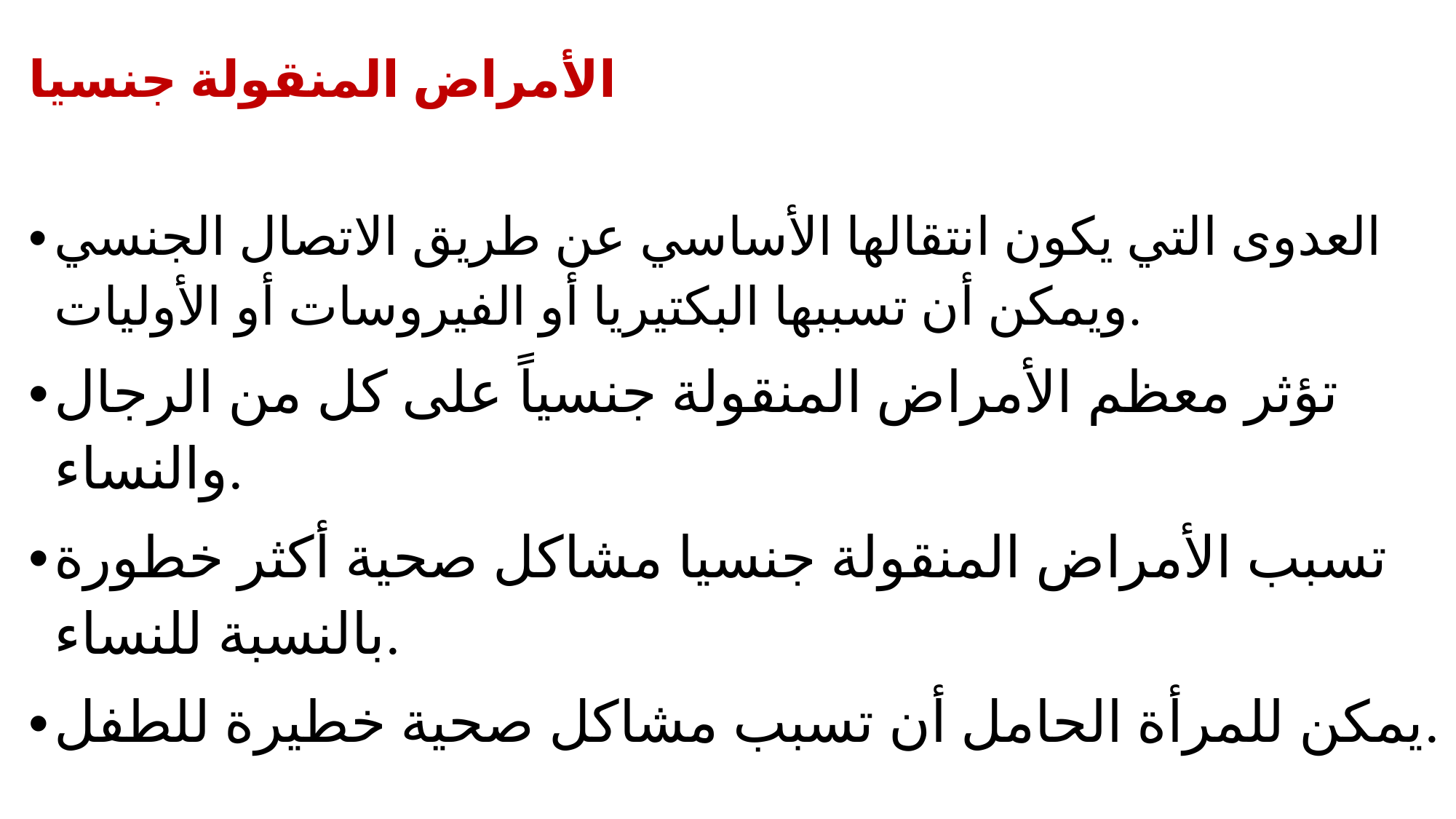

# الأمراض المنقولة جنسيا
العدوى التي يكون انتقالها الأساسي عن طريق الاتصال الجنسي ويمكن أن تسببها البكتيريا أو الفيروسات أو الأوليات.
تؤثر معظم الأمراض المنقولة جنسياً على كل من الرجال والنساء.
تسبب الأمراض المنقولة جنسيا مشاكل صحية أكثر خطورة بالنسبة للنساء.
يمكن للمرأة الحامل أن تسبب مشاكل صحية خطيرة للطفل.